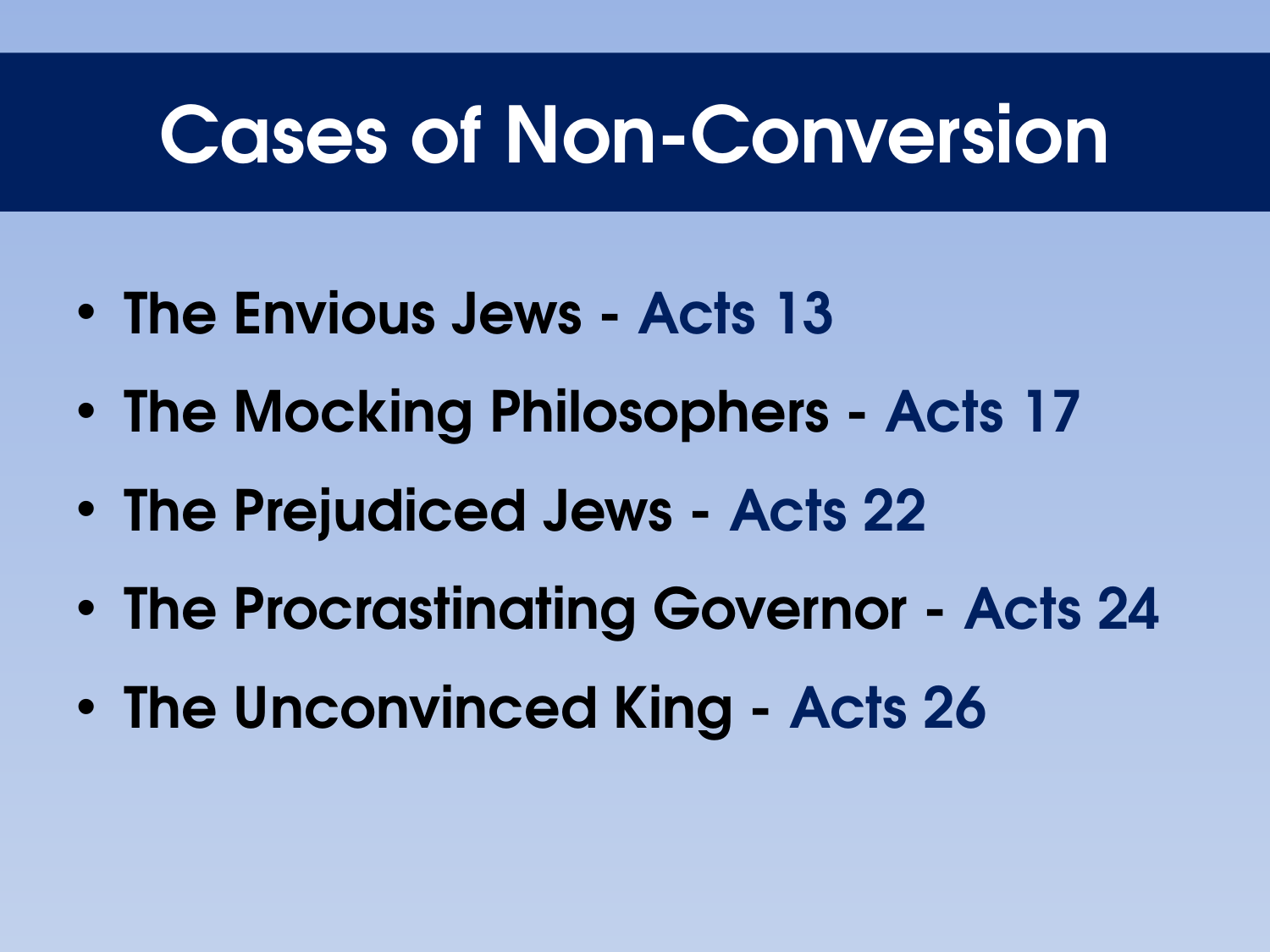

# Cases of Non-Conversion
The Envious Jews - Acts 13

The Mocking Philosophers - Acts 17

The Prejudiced Jews - Acts 22

The Procrastinating Governor - Acts 24

The Unconvinced King - Acts 26